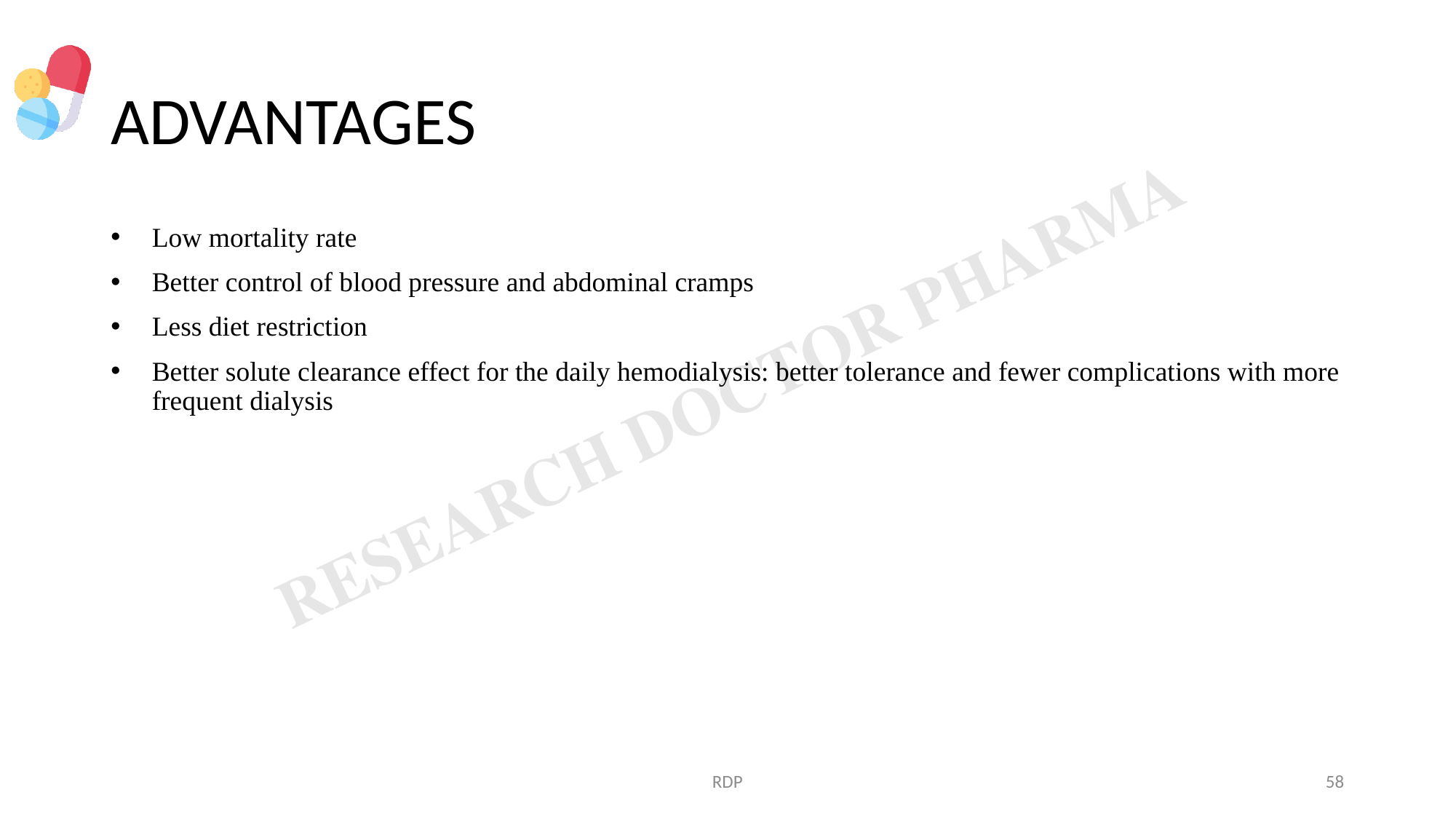

# ADVANTAGES
Low mortality rate
Better control of blood pressure and abdominal cramps
Less diet restriction
Better solute clearance effect for the daily hemodialysis: better tolerance and fewer complications with more frequent dialysis

RDP
58